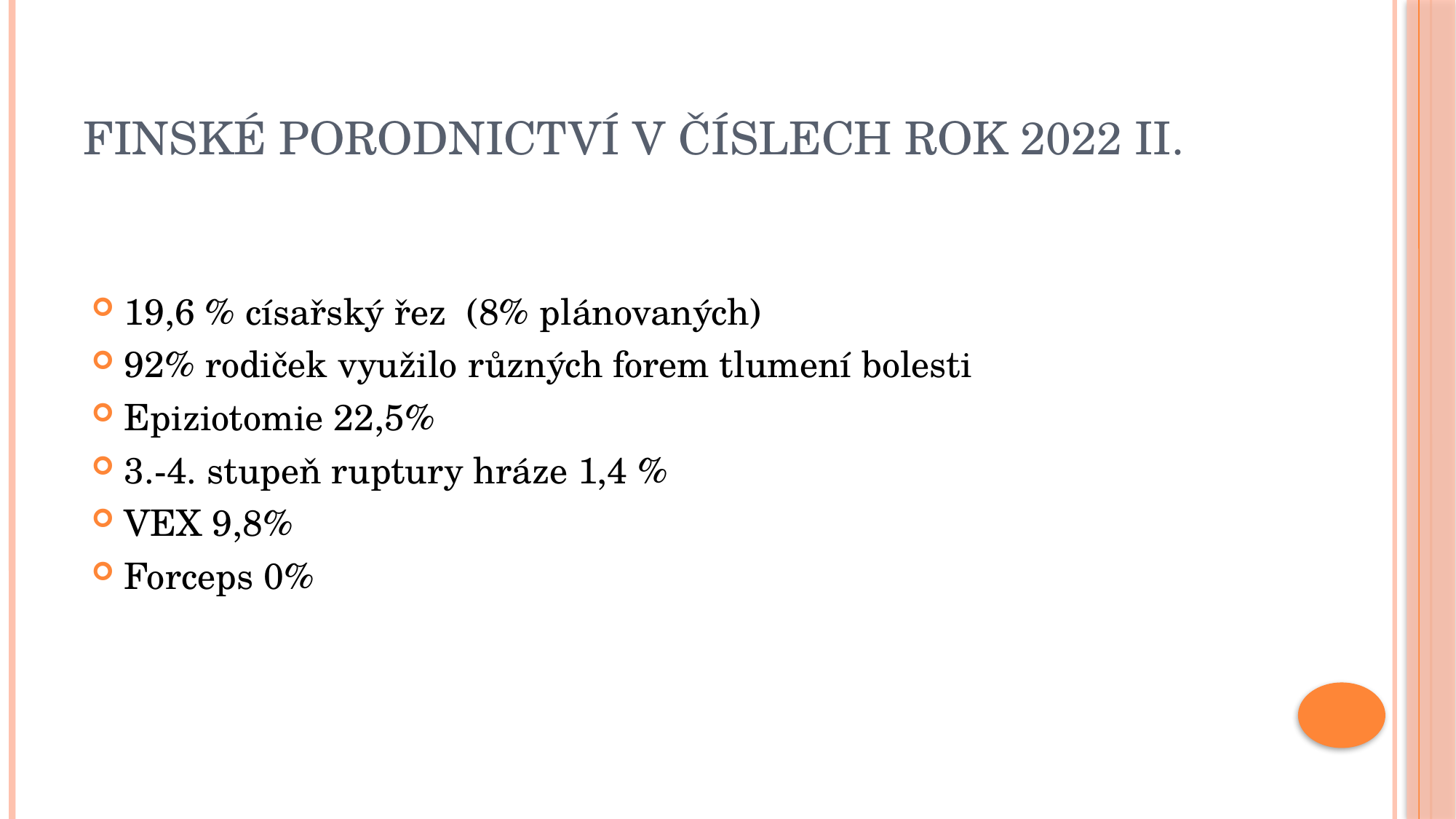

# Finské porodnictví v číslech rok 2022 II.
19,6 % císařský řez  (8% plánovaných)
92% rodiček využilo různých forem tlumení bolesti
Epiziotomie 22,5%
3.-4. stupeň ruptury hráze 1,4 %
VEX 9,8%
Forceps 0%